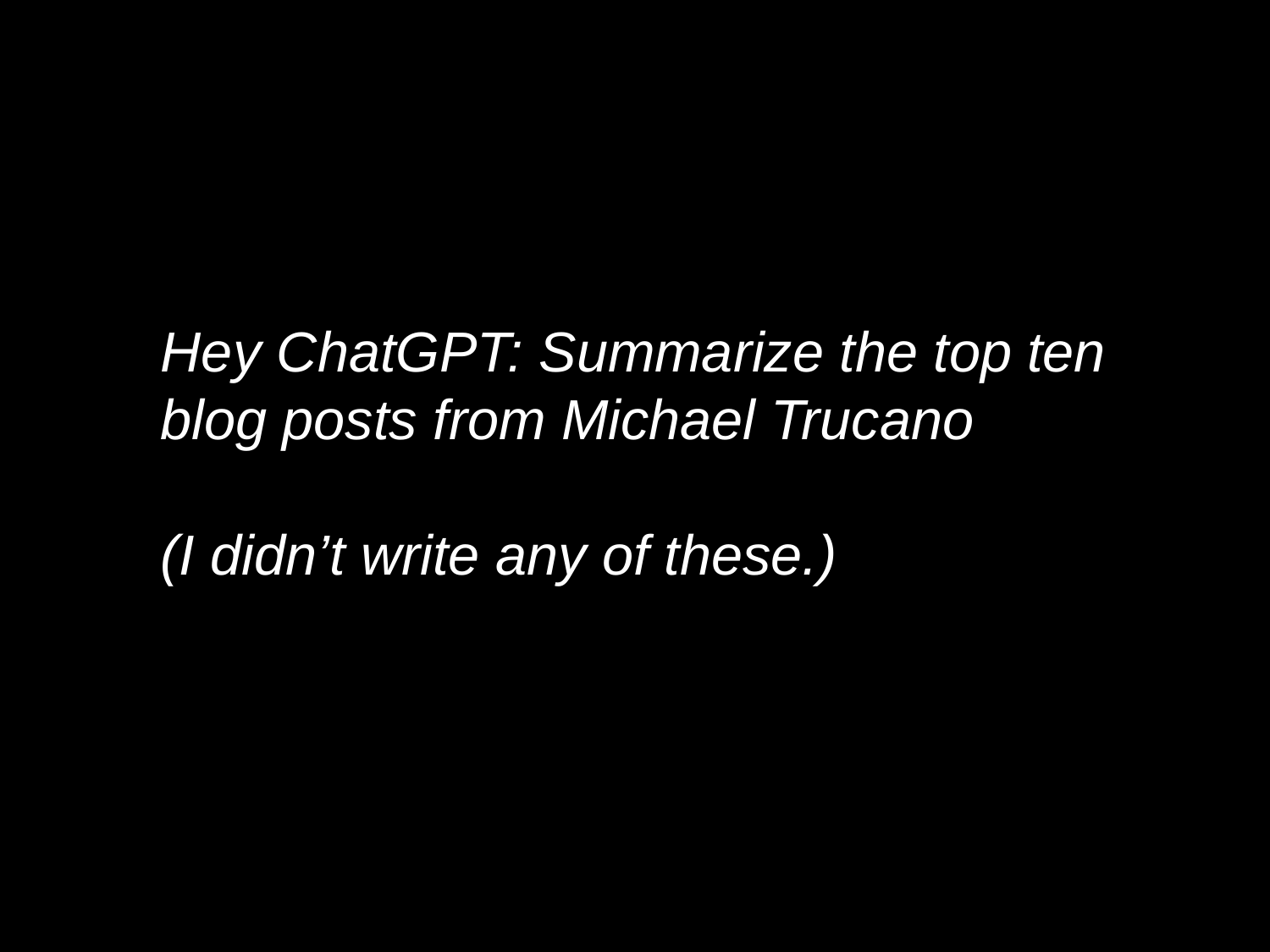

Hey ChatGPT: Summarize the top ten blog posts from Michael Trucano

(I didn’t write any of these.)